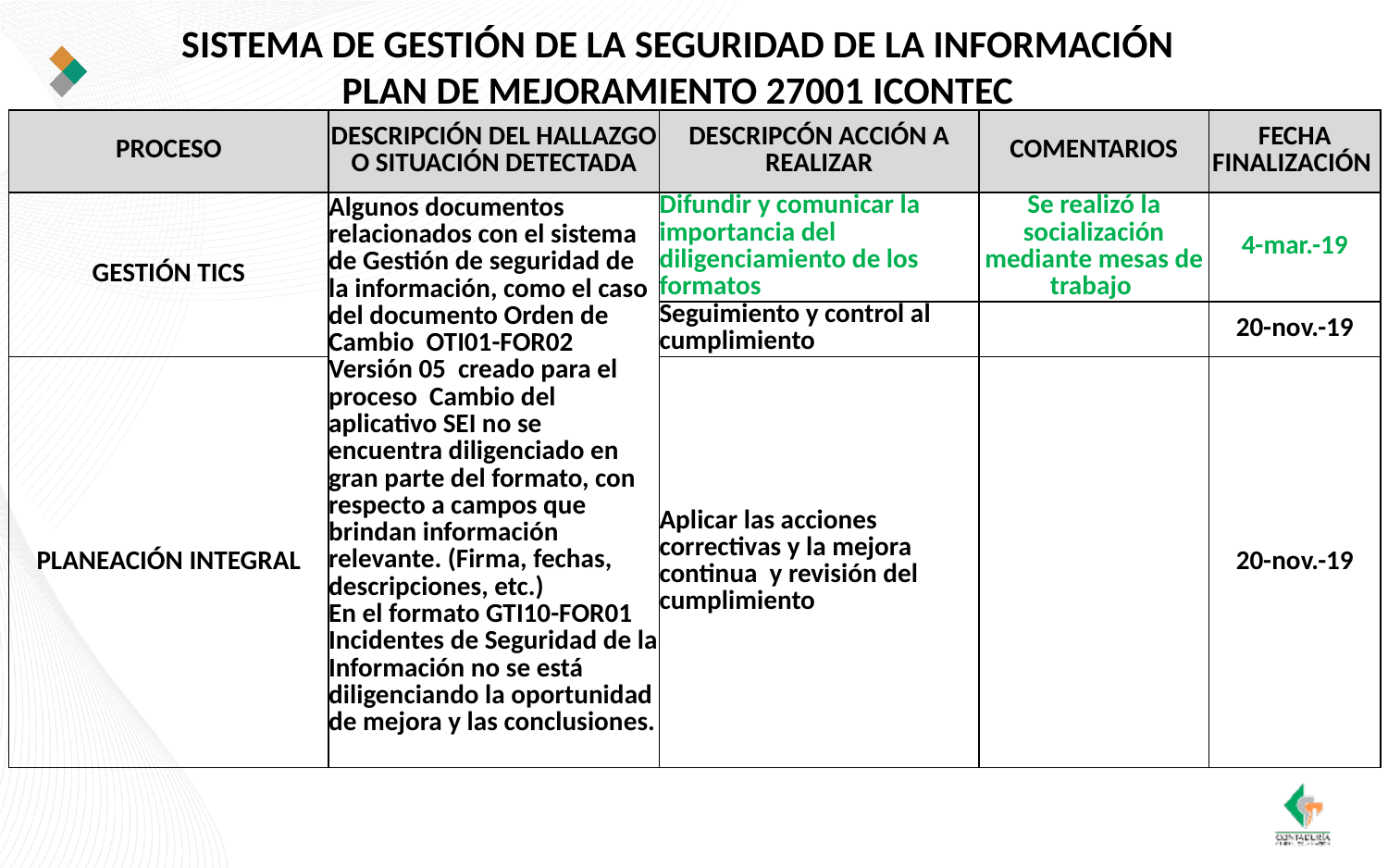

SISTEMA DE GESTIÓN DE LA SEGURIDAD DE LA INFORMACIÓN
PLAN DE MEJORAMIENTO 27001 ICONTEC
| PROCESO | DESCRIPCIÓN DEL HALLAZGO O SITUACIÓN DETECTADA | DESCRIPCÓN ACCIÓN A REALIZAR | COMENTARIOS | FECHA FINALIZACIÓN |
| --- | --- | --- | --- | --- |
| GESTIÓN TICS | Algunos documentos relacionados con el sistema de Gestión de seguridad de la información, como el caso del documento Orden de Cambio OTI01-FOR02 Versión 05 creado para el proceso Cambio del aplicativo SEI no se encuentra diligenciado en gran parte del formato, con respecto a campos que brindan información relevante. (Firma, fechas, descripciones, etc.) En el formato GTI10-FOR01 Incidentes de Seguridad de la Información no se está diligenciando la oportunidad de mejora y las conclusiones. | Difundir y comunicar la importancia del diligenciamiento de los formatos | Se realizó la socialización mediante mesas de trabajo | 4-mar.-19 |
|  |  | Seguimiento y control al cumplimiento |  | 20-nov.-19 |
| PLANEACIÓN INTEGRAL |  | Aplicar las acciones correctivas y la mejora continua y revisión del cumplimiento |  | 20-nov.-19 |